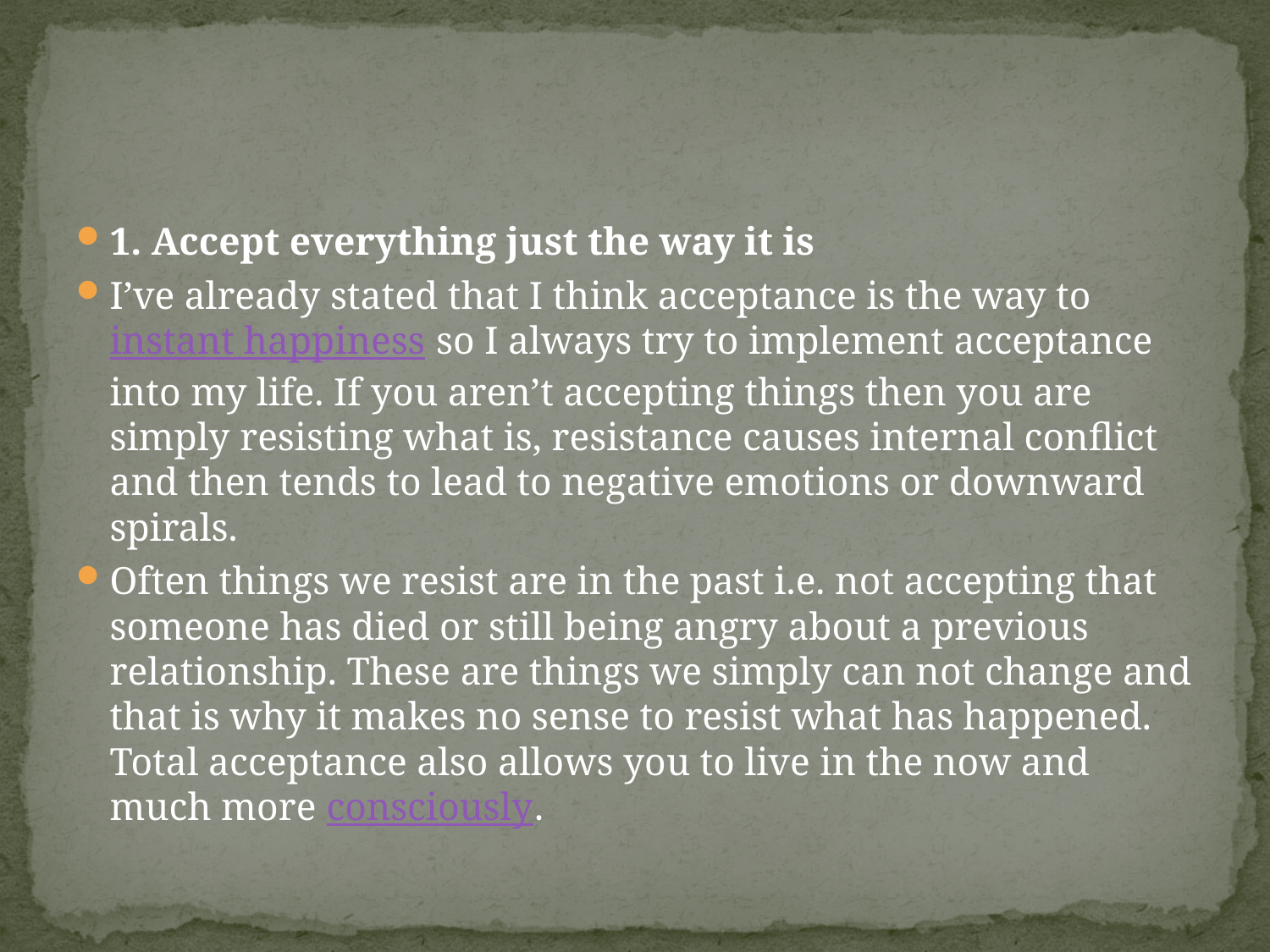

#
1. Accept everything just the way it is
I’ve already stated that I think acceptance is the way to instant happiness so I always try to implement acceptance into my life. If you aren’t accepting things then you are simply resisting what is, resistance causes internal conflict and then tends to lead to negative emotions or downward spirals.
Often things we resist are in the past i.e. not accepting that someone has died or still being angry about a previous relationship. These are things we simply can not change and that is why it makes no sense to resist what has happened. Total acceptance also allows you to live in the now and much more consciously.